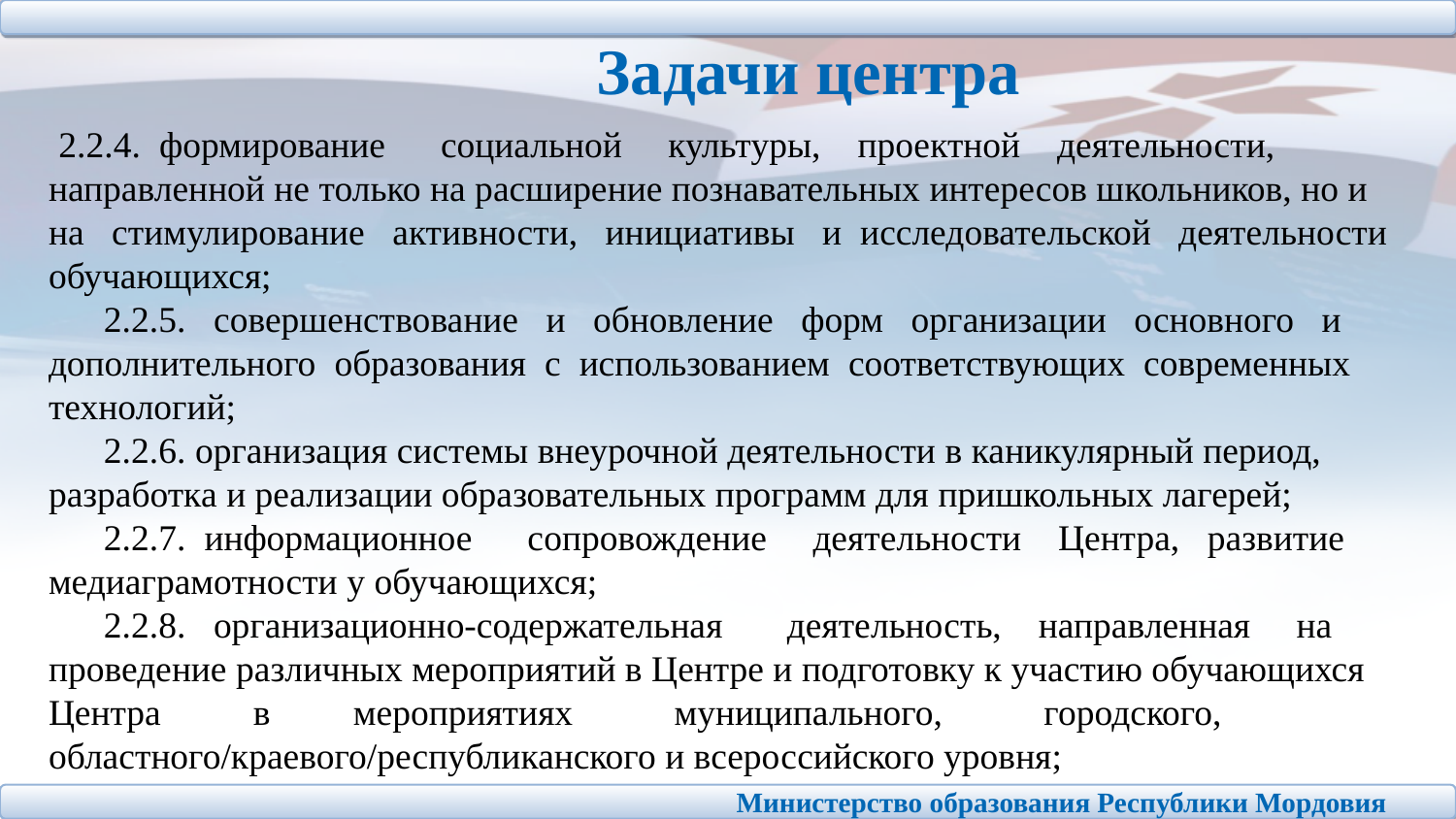

Задачи центра
 2.2.4.  формирование      социальной     культуры,    проектной    деятельности,
направленной не только на расширение познавательных интересов школьников, но и
на   стимулирование   активности,   инициативы   и  исследовательской   деятельности
обучающихся;
      2.2.5.   совершенствование   и   обновление   форм   организации   основного   и
дополнительного  образования  с  использованием  соответствующих  современных
технологий;
      2.2.6. организация системы внеурочной деятельности в каникулярный период,
разработка и реализации образовательных программ для пришкольных лагерей;
      2.2.7.  информационное      сопровождение     деятельности    Центра,   развитие
медиаграмотности у обучающихся;
      2.2.8.   организационно-содержательная       деятельность,    направленная     на
проведение различных мероприятий в Центре и подготовку к участию обучающихся
Центра          в         мероприятиях           муниципального,           городского,
областного/краевого/республиканского и всероссийского уровня;
                          Министерство образования Республики Мордовия                4